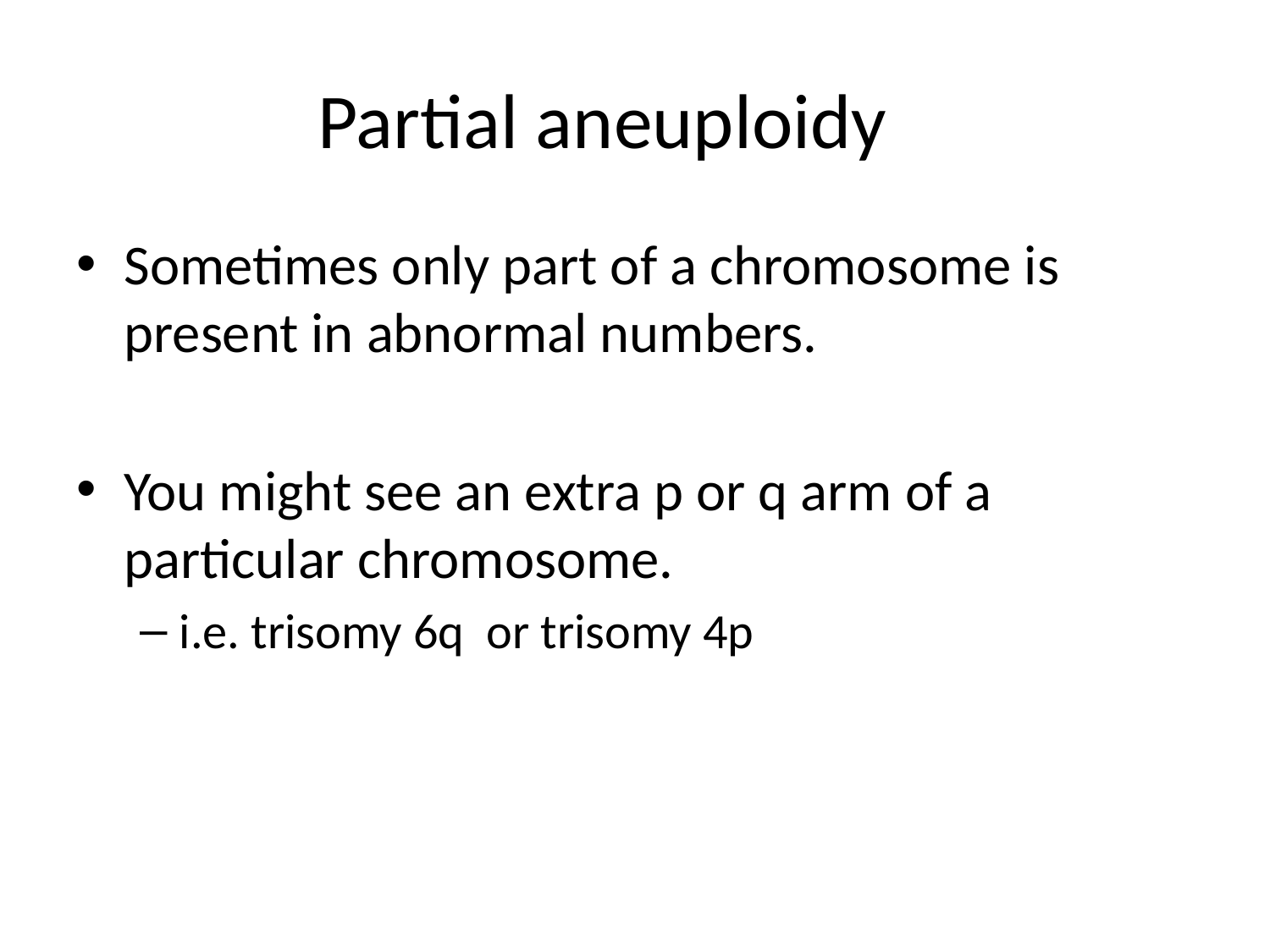

# Partial aneuploidy
Sometimes only part of a chromosome is present in abnormal numbers.

You might see an extra p or q arm of a particular chromosome.
i.e. trisomy 6q  or trisomy 4p